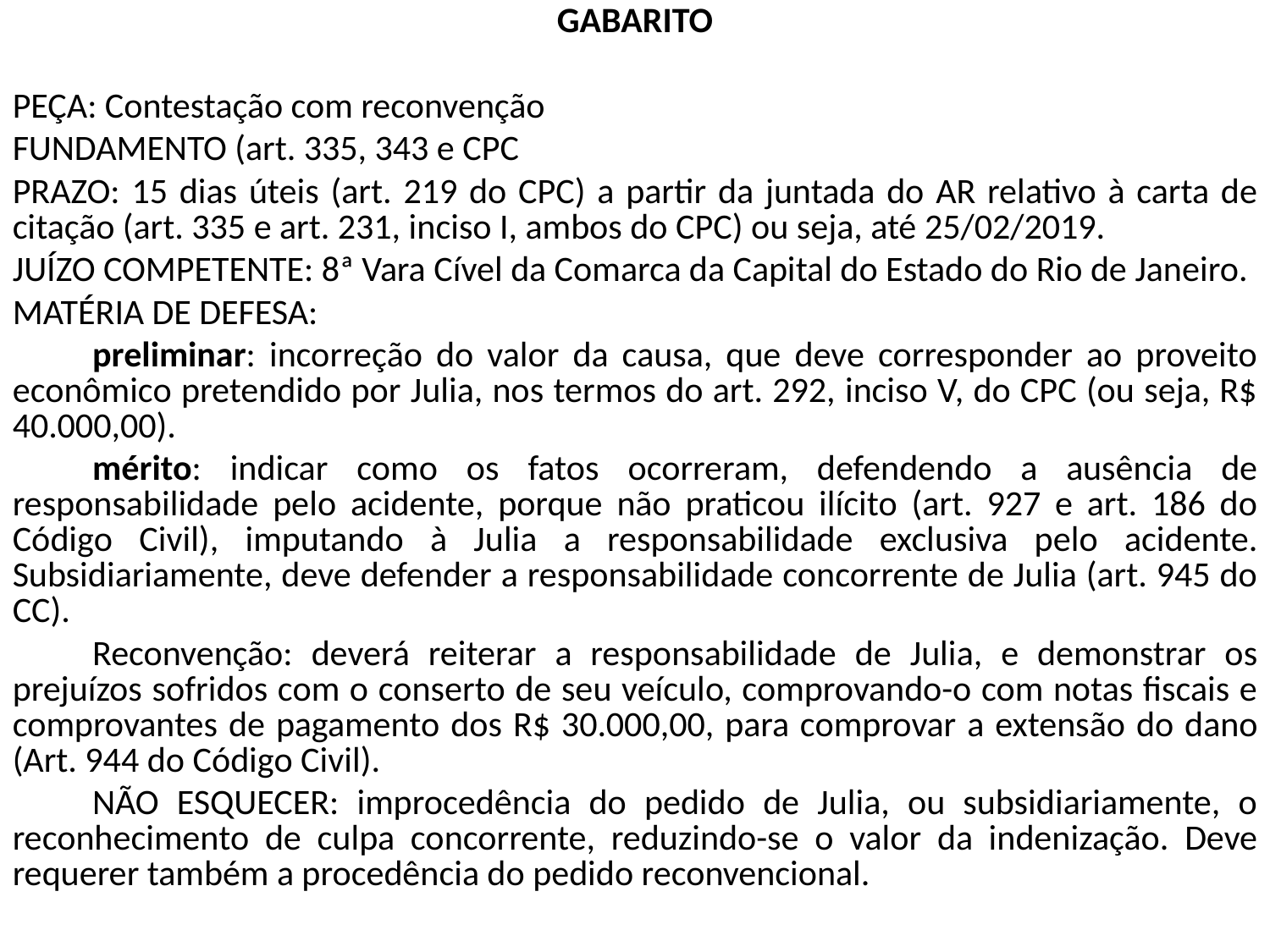

GABARITO

PEÇA: Contestação com reconvenção
FUNDAMENTO (art. 335, 343 e CPC
PRAZO: 15 dias úteis (art. 219 do CPC) a partir da juntada do AR relativo à carta de citação (art. 335 e art. 231, inciso I, ambos do CPC) ou seja, até 25/02/2019.
JUÍZO COMPETENTE: 8ª Vara Cível da Comarca da Capital do Estado do Rio de Janeiro.
MATÉRIA DE DEFESA:
		preliminar: incorreção do valor da causa, que deve corresponder ao proveito econômico pretendido por Julia, nos termos do art. 292, inciso V, do CPC (ou seja, R$ 40.000,00).
		mérito: indicar como os fatos ocorreram, defendendo a ausência de responsabilidade pelo acidente, porque não praticou ilícito (art. 927 e art. 186 do Código Civil), imputando à Julia a responsabilidade exclusiva pelo acidente. Subsidiariamente, deve defender a responsabilidade concorrente de Julia (art. 945 do CC).
		Reconvenção: deverá reiterar a responsabilidade de Julia, e demonstrar os prejuízos sofridos com o conserto de seu veículo, comprovando-o com notas fiscais e comprovantes de pagamento dos R$ 30.000,00, para comprovar a extensão do dano (Art. 944 do Código Civil).
		NÃO ESQUECER: improcedência do pedido de Julia, ou subsidiariamente, o reconhecimento de culpa concorrente, reduzindo-se o valor da indenização. Deve requerer também a procedência do pedido reconvencional.